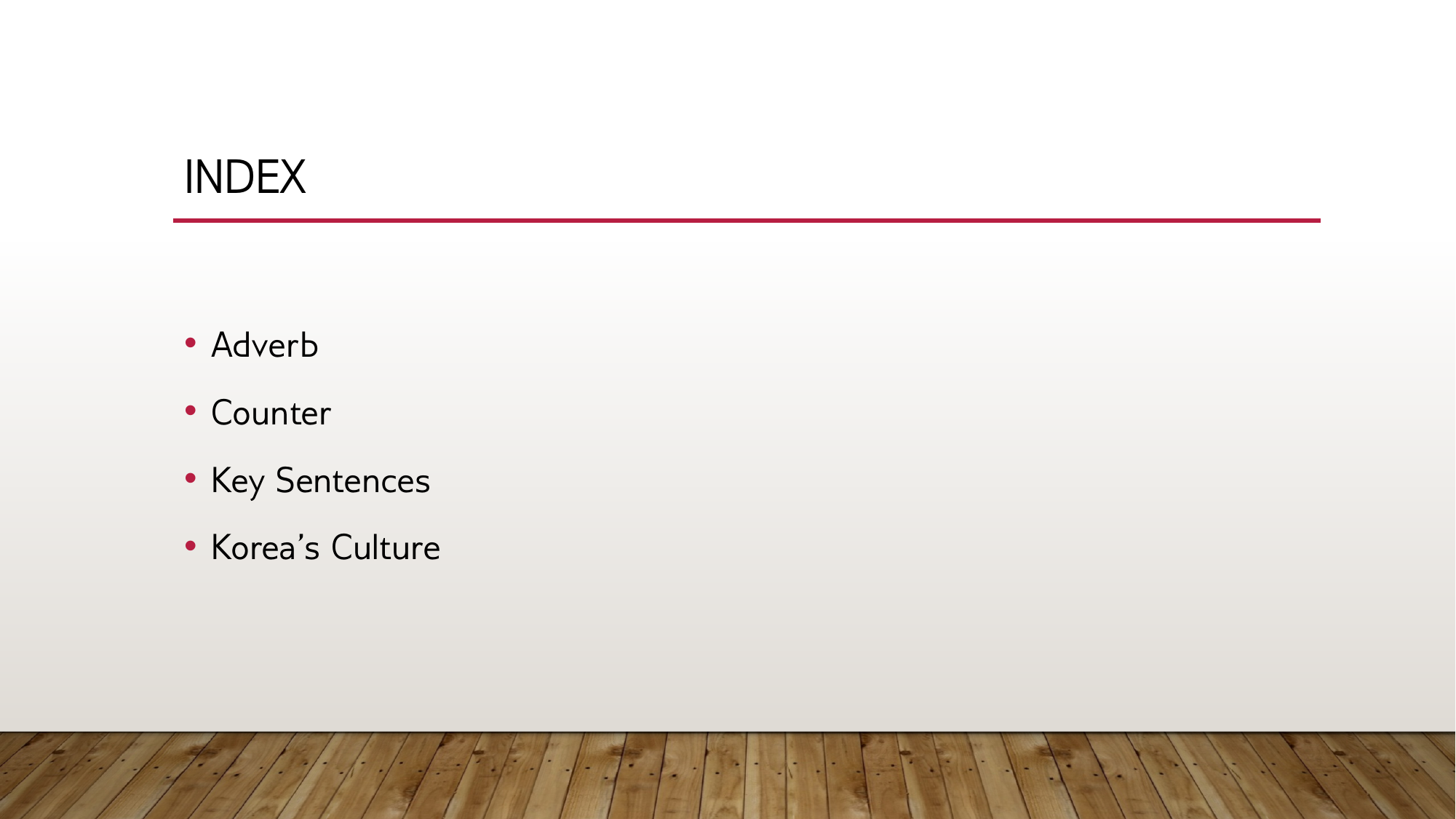

# Index
Adverb
Counter
Key Sentences
Korea’s Culture